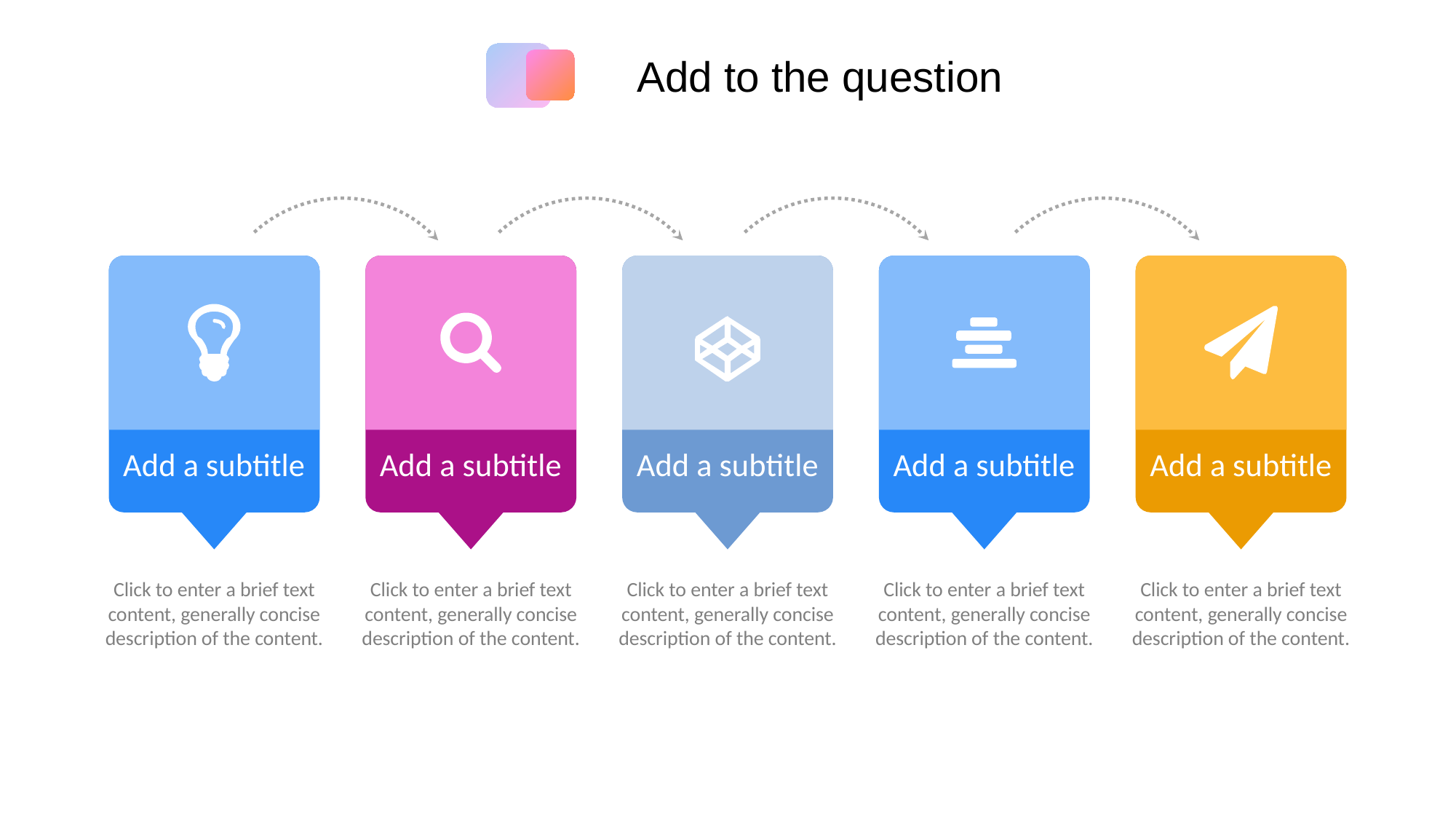

Add to the question

Add a subtitle

Add a subtitle

Add a subtitle

Add a subtitle

Add a subtitle

Click to enter a brief text content, generally concise description of the content.
Click to enter a brief text content, generally concise description of the content.
Click to enter a brief text content, generally concise description of the content.
Click to enter a brief text content, generally concise description of the content.
Click to enter a brief text content, generally concise description of the content.